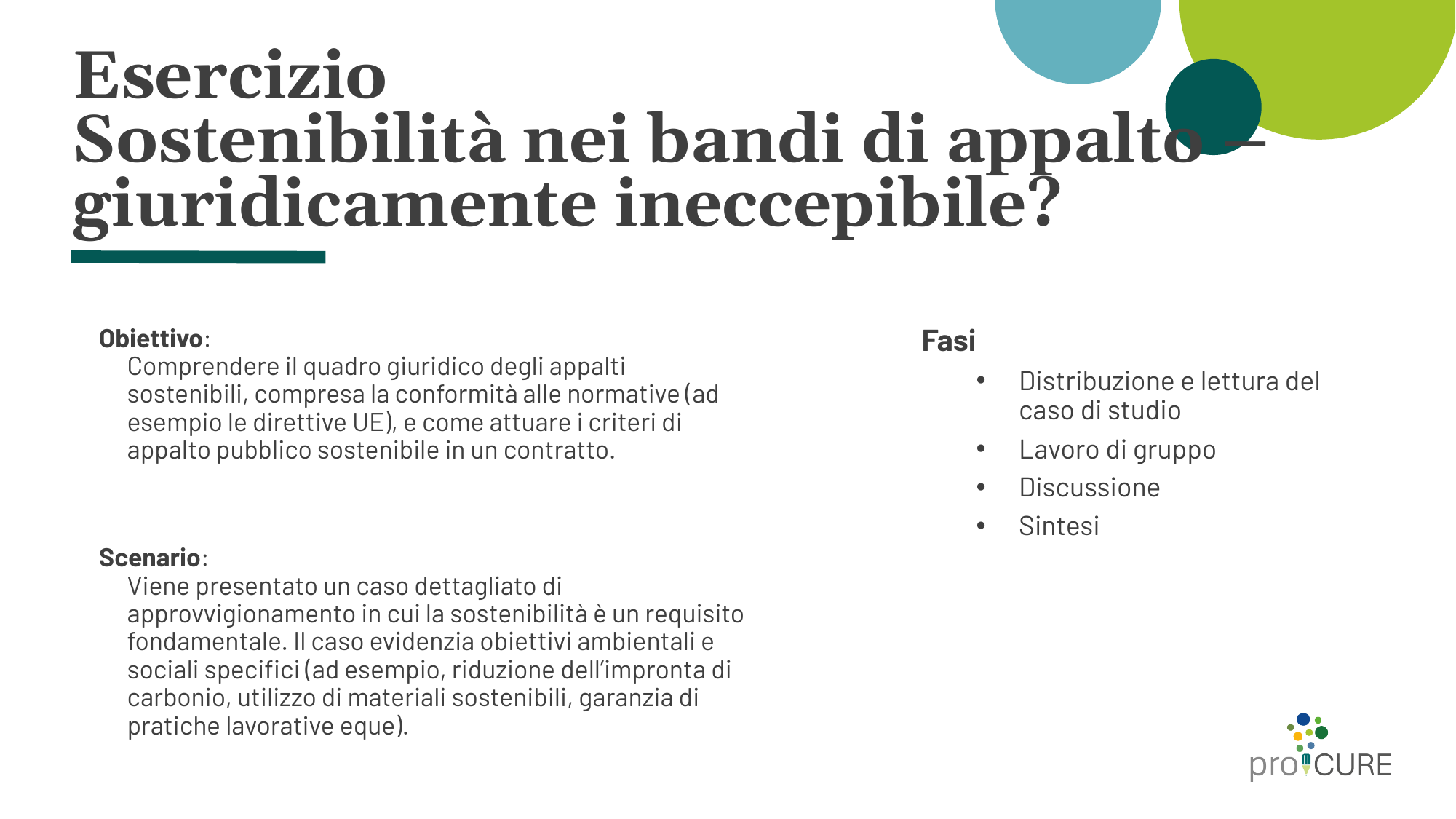

# Esercizio Sostenibilità nei bandi di appalto – giuridicamente ineccepibile?
Obiettivo:
Comprendere il quadro giuridico degli appalti sostenibili, compresa la conformità alle normative (ad esempio le direttive UE), e come attuare i criteri di appalto pubblico sostenibile in un contratto.

Scenario:
Viene presentato un caso dettagliato di approvvigionamento in cui la sostenibilità è un requisito fondamentale. Il caso evidenzia obiettivi ambientali e sociali specifici (ad esempio, riduzione dell’impronta di carbonio, utilizzo di materiali sostenibili, garanzia di pratiche lavorative eque).

Fasi
Distribuzione e lettura del caso di studio
Lavoro di gruppo
Discussione
Sintesi